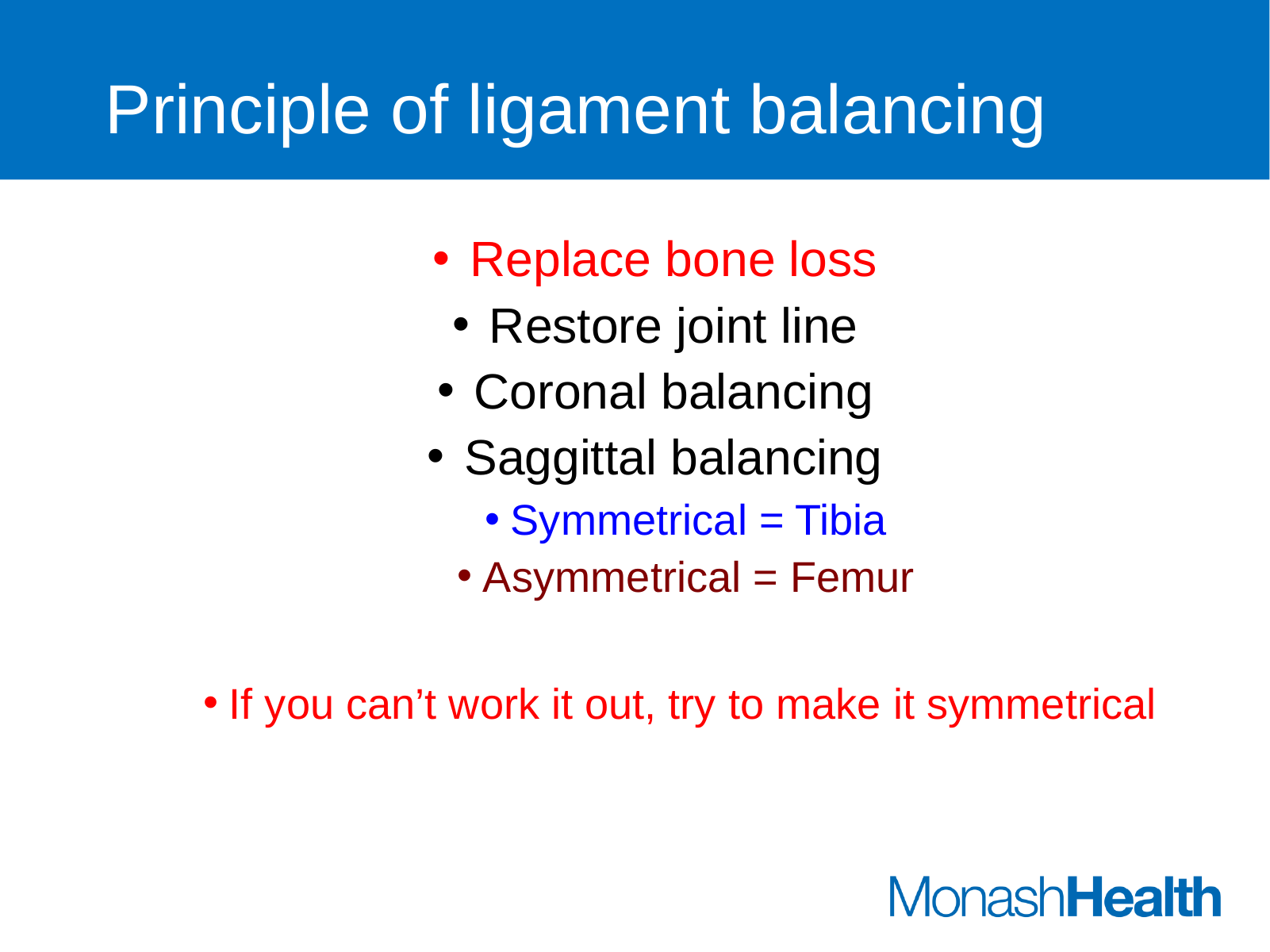

# Principle of ligament balancing
Replace bone loss
Restore joint line
Coronal balancing
Saggittal balancing
Symmetrical = Tibia
Asymmetrical = Femur

If you can’t work it out, try to make it symmetrical